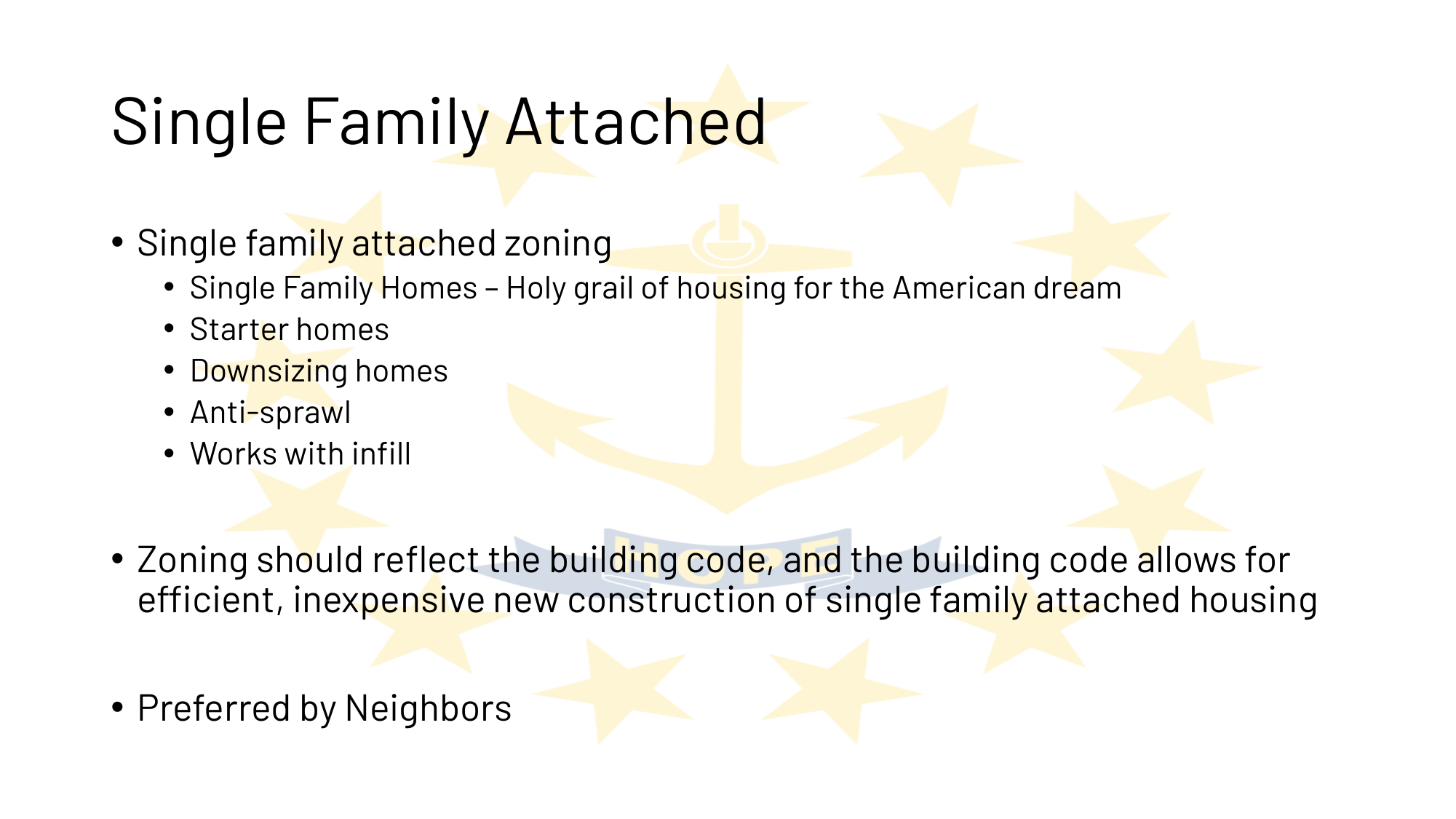

# Single Family Attached
Single family attached zoning
Single Family Homes – Holy grail of housing for the American dream
Starter homes
Downsizing homes
Anti-sprawl
Works with infill

Zoning should reflect the building code, and the building code allows for efficient, inexpensive new construction of single family attached housing

Preferred by Neighbors